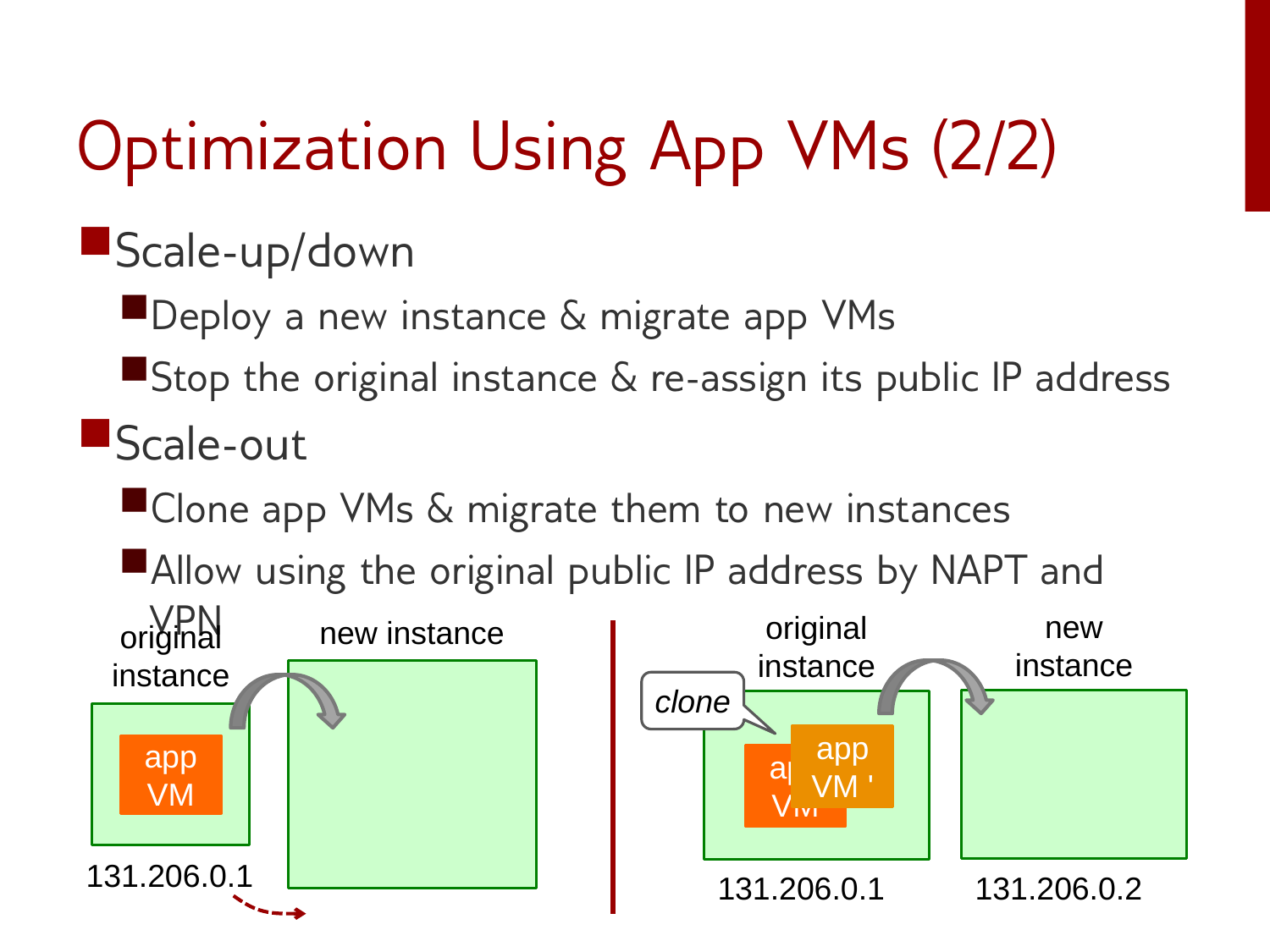

# Optimization Using App VMs (2/2)
Scale-up/down
Deploy a new instance & migrate app VMs
Stop the original instance & re-assign its public IP address
Scale-out
Clone app VMs & migrate them to new instances
Allow using the original public IP address by NAPT and VPN
new
instance
original
instance
new instance
original
instance

clone

app
VM '
app
VM
app
VM
131.206.0.1
131.206.0.1
131.206.0.2